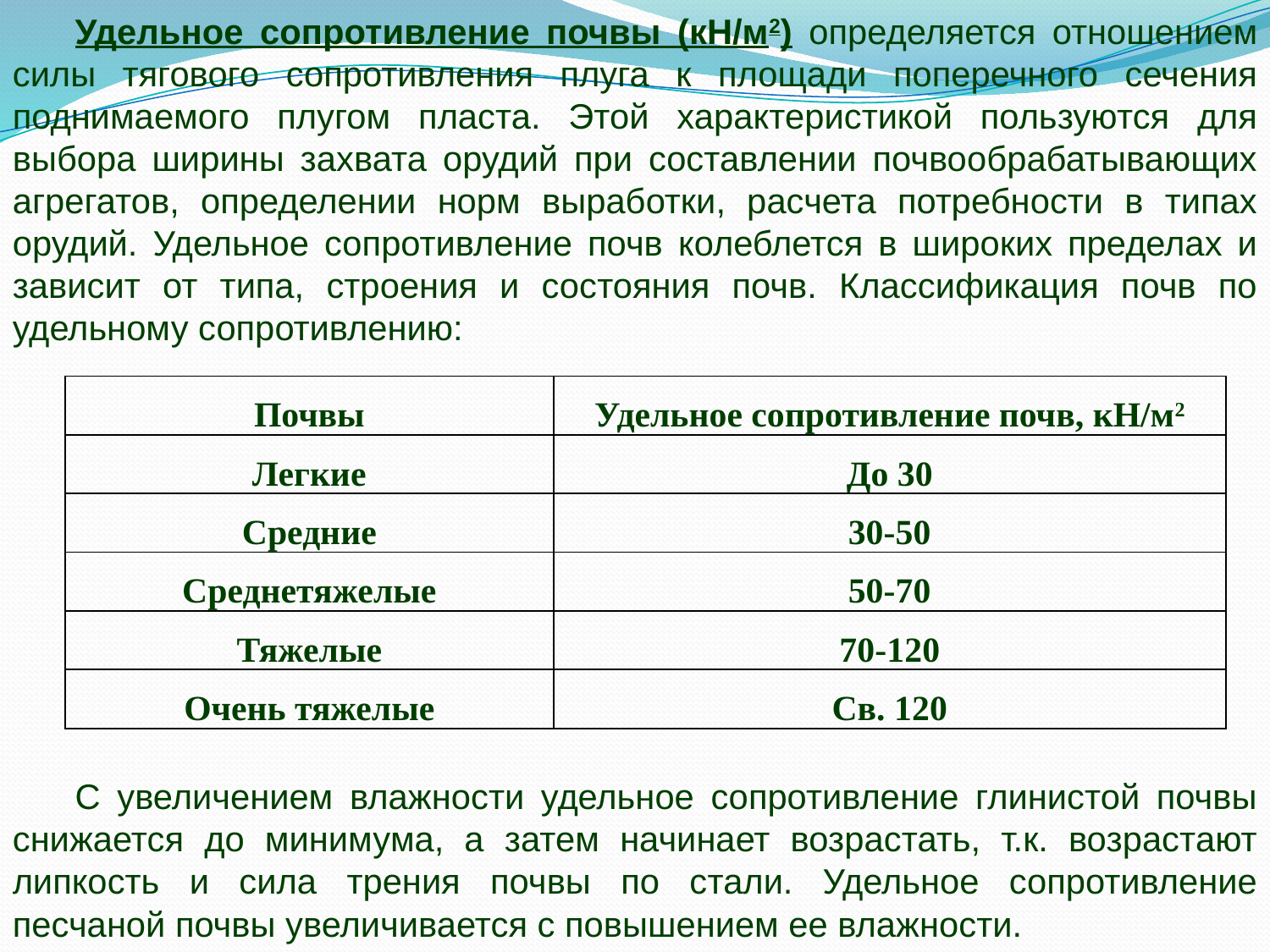

Удельное сопротивление почвы (кН/м2) определяется отношением силы тягового сопротивления плуга к площади поперечного сечения поднимаемого плугом пласта. Этой характеристикой пользуются для выбора ширины захвата орудий при составлении почвообрабатывающих агрегатов, определении норм выработки, расчета потребности в типах орудий. Удельное сопротивление почв колеблется в широких пределах и зависит от типа, строения и состояния почв. Классификация почв по удельному сопротивлению:
| Почвы | Удельное сопротивление почв, кН/м2 |
| --- | --- |
| Легкие | До 30 |
| Средние | 30-50 |
| Среднетяжелые | 50-70 |
| Тяжелые | 70-120 |
| Очень тяжелые | Св. 120 |
С увеличением влажности удельное сопротивление глинистой почвы снижается до минимума, а затем начинает возрастать, т.к. возрастают липкость и сила трения почвы по стали. Удельное сопротивление песчаной почвы увеличивается с повышением ее влажности.